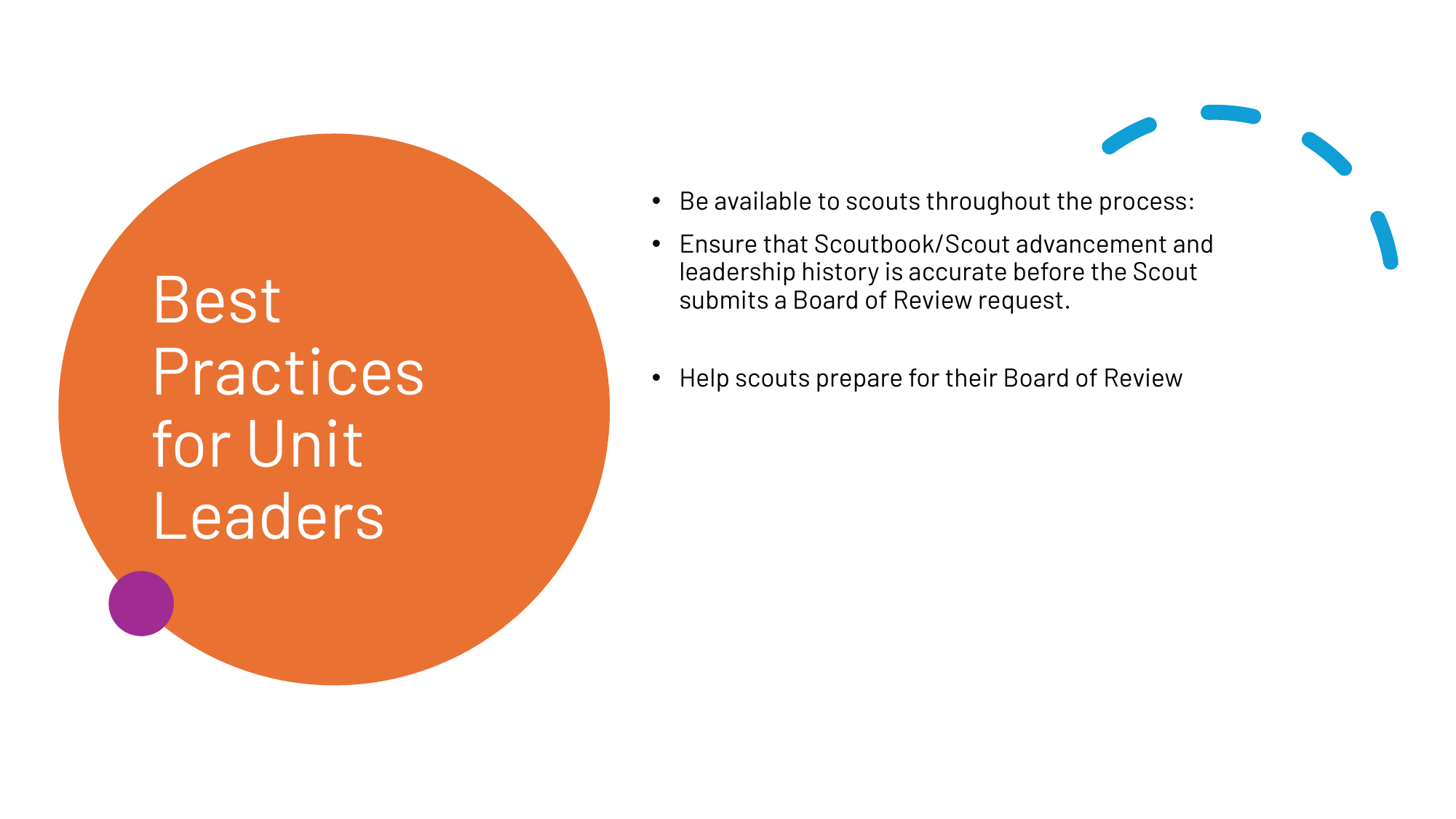

# Best Practices for Unit Leaders
Be available to scouts throughout the process:
Ensure that Scoutbook/Scout advancement and leadership history is accurate before the Scout submits a Board of Review request.

Help scouts prepare for their Board of Review